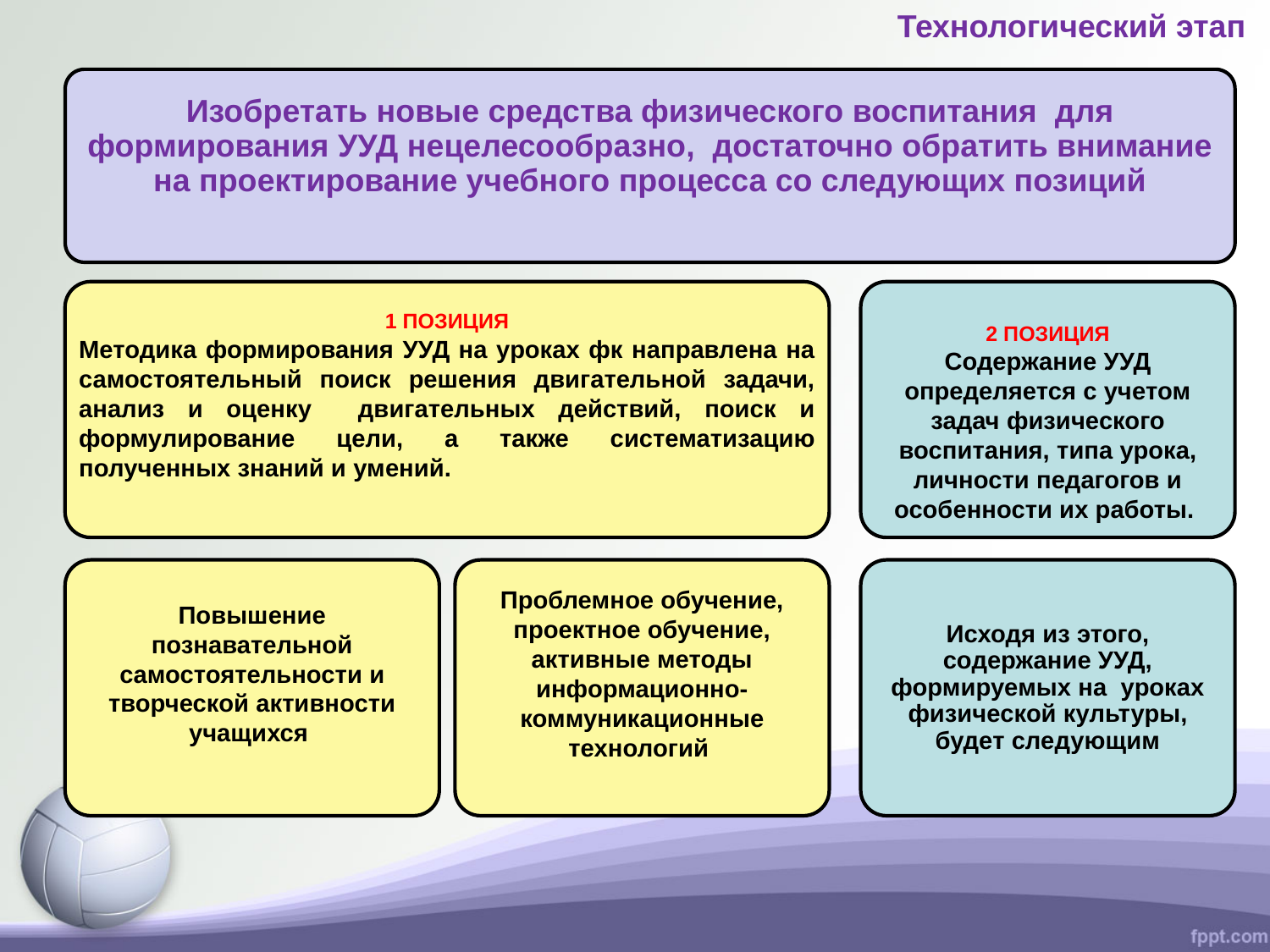

Технологический этап
#
Изобретать новые средства физического воспитания  для формирования УУД нецелесообразно,  достаточно обратить внимание на проектирование учебного процесса со следующих позиций
1 ПОЗИЦИЯ
Методика формирования УУД на уроках фк направлена на самостоятельный поиск решения двигательной задачи, анализ и оценку  двигательных действий, поиск и формулирование цели, а также систематизацию полученных знаний и умений.

Повышение познавательной самостоятельности и творческой активности учащихся

Проблемное обучение, проектное обучение, активные методы информационно-коммуникационные технологий

2 ПОЗИЦИЯ
Содержание УУД определяется с учетом задач физического воспитания, типа урока, личности педагогов и особенности их работы.

Исходя из этого, содержание УУД, формируемых на  уроках физической культуры, будет следующим